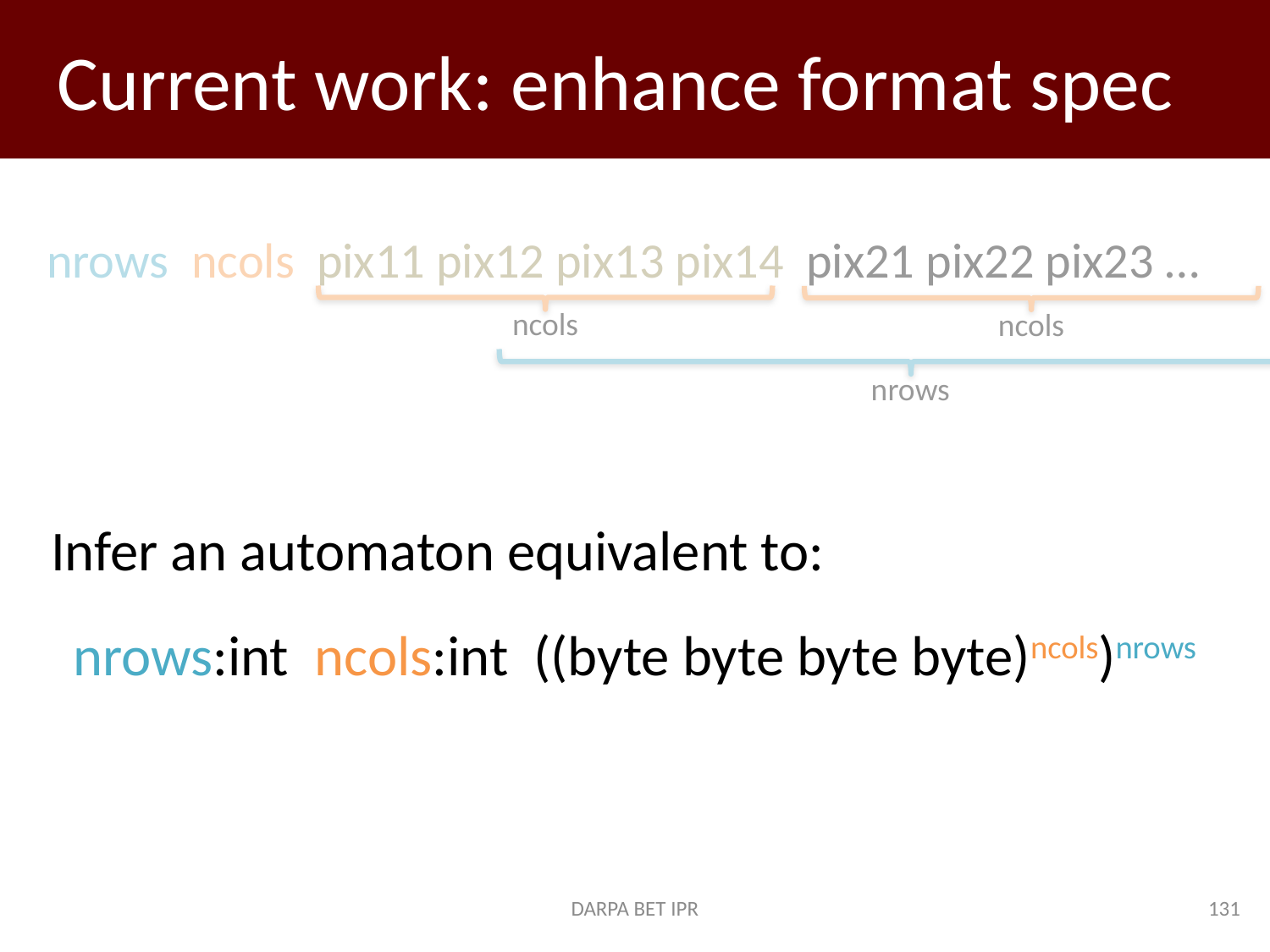

# Current work: enhance format spec

nrows  ncols  pix11 pix12 pix13 pix14  pix21 pix22 pix23 …
ncols
ncols
nrows
Infer an automaton equivalent to:
nrows:int  ncols:int  ((byte byte byte byte)ncols)nrows
DARPA BET IPR
131